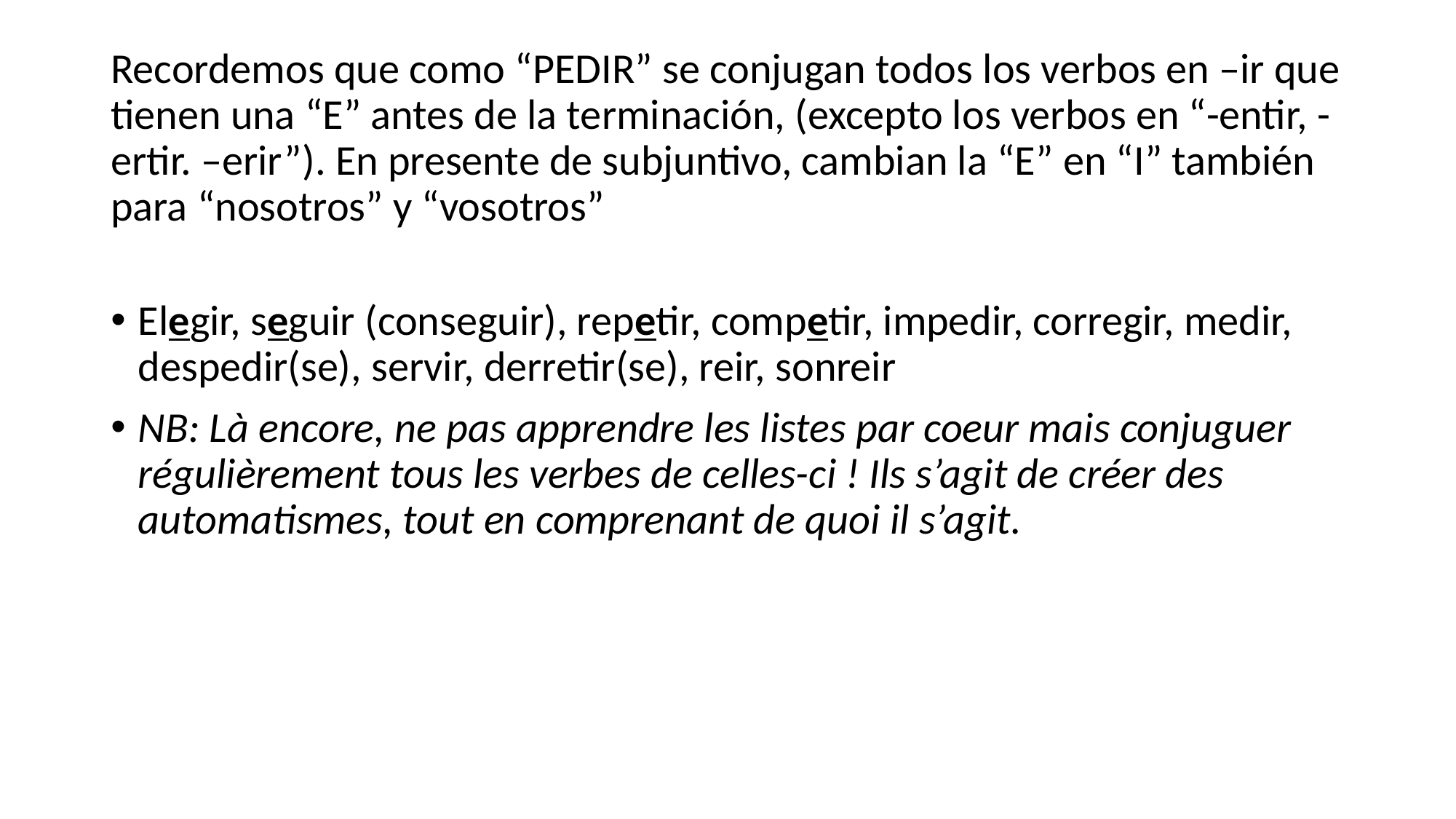

# Recordemos que como “PEDIR” se conjugan todos los verbos en –ir que tienen una “E” antes de la terminación, (excepto los verbos en “-entir, -ertir. –erir”). En presente de subjuntivo, cambian la “E” en “I” también para “nosotros” y “vosotros”
Elegir, seguir (conseguir), repetir, competir, impedir, corregir, medir, despedir(se), servir, derretir(se), reir, sonreir
NB: Là encore, ne pas apprendre les listes par coeur mais conjuguer régulièrement tous les verbes de celles-ci ! Ils s’agit de créer des automatismes, tout en comprenant de quoi il s’agit.